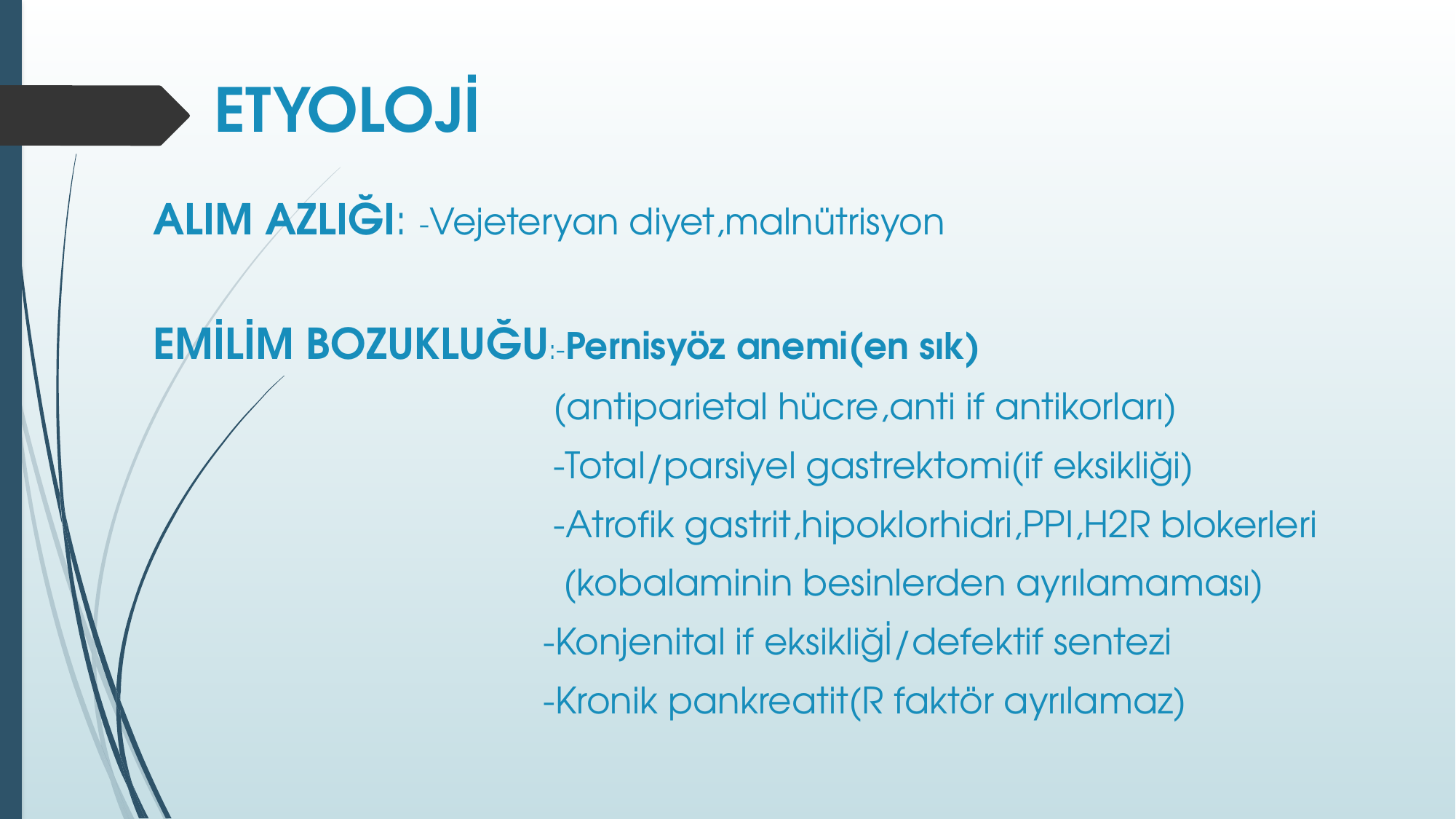

# ETYOLOJİ
ALIM AZLIĞI: -Vejeteryan diyet,malnütrisyon

EMİLİM BOZUKLUĞU:-Pernisyöz anemi(en sık)
                                        (antiparietal hücre,anti if antikorları)
                                        -Total/parsiyel gastrektomi(if eksikliği)
                                        -Atrofik gastrit,hipoklorhidri,PPI,H2R blokerleri
                                         (kobalaminin besinlerden ayrılamaması)
                                       -Konjenital if eksikliğİ/defektif sentezi
                                       -Kronik pankreatit(R faktör ayrılamaz)